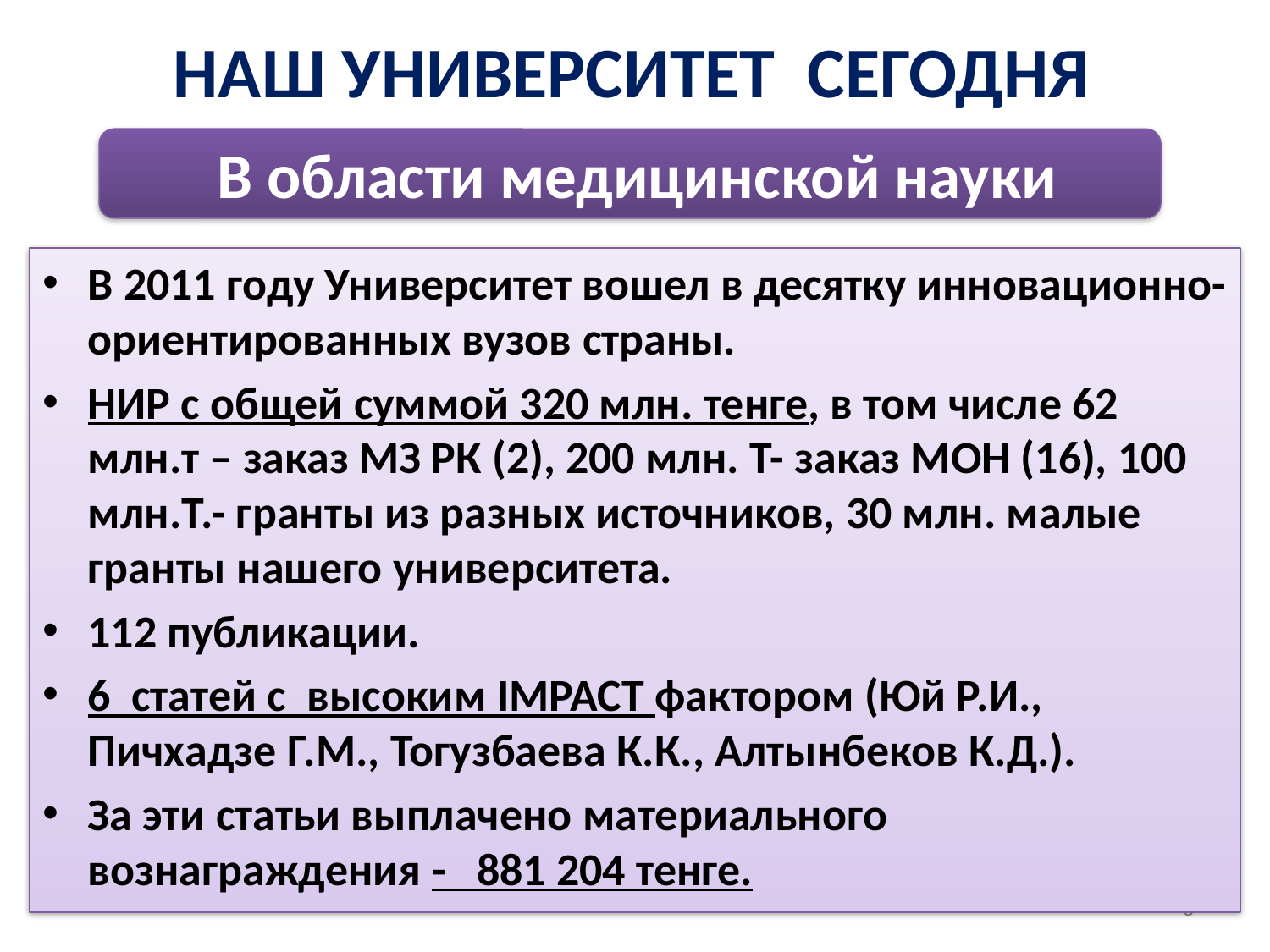

НАШ УНИВЕРСИТЕТ  СЕГОДНЯ
#
 В области медицинской науки
В 2011 году Университет вошел в десятку инновационно-ориентированных вузов страны.
НИР с общей суммой 320 млн. тенге, в том числе 62 млн.т – заказ МЗ РК (2), 200 млн. Т- заказ МОН (16), 100 млн.Т.- гранты из разных источников, 30 млн. малые гранты нашего университета.
112 публикации.
6  статей с  высоким IMPACT фактором (Юй Р.И., Пичхадзе Г.М., Тогузбаева К.К., Алтынбеков К.Д.).
За эти статьи выплачено материального вознаграждения -   881 204 тенге.

8